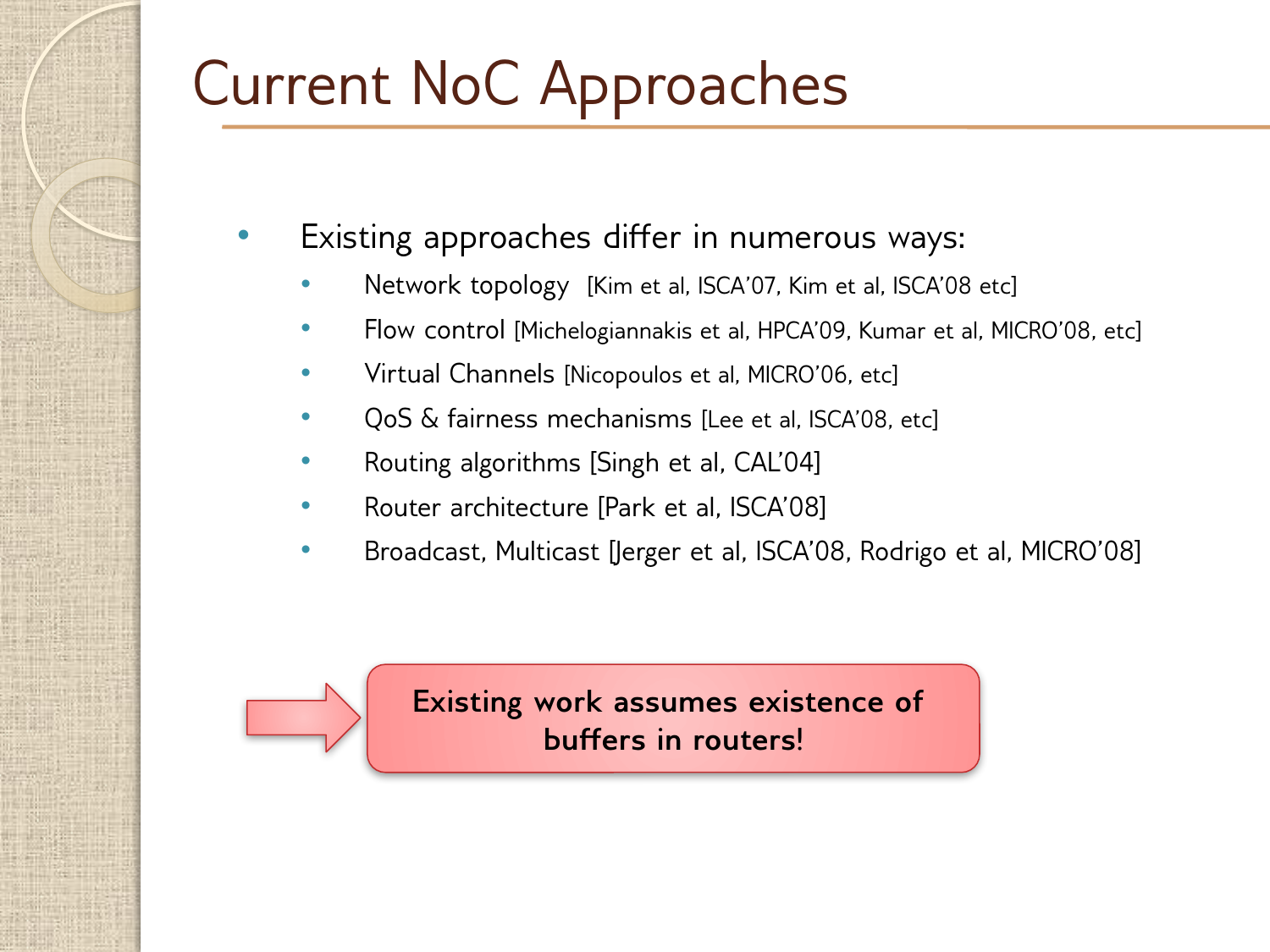

# Current NoC Approaches

Existing approaches differ in numerous ways:
Network topology  [Kim et al, ISCA’07, Kim et al, ISCA’08 etc]
Flow control [Michelogiannakis et al, HPCA’09, Kumar et al, MICRO’08, etc]
Virtual Channels [Nicopoulos et al, MICRO’06, etc]
QoS & fairness mechanisms [Lee et al, ISCA’08, etc]
Routing algorithms [Singh et al, CAL’04]
Router architecture [Park et al, ISCA’08]
Broadcast, Multicast [Jerger et al, ISCA’08, Rodrigo et al, MICRO’08]

Existing work assumes existence of
buffers in routers!